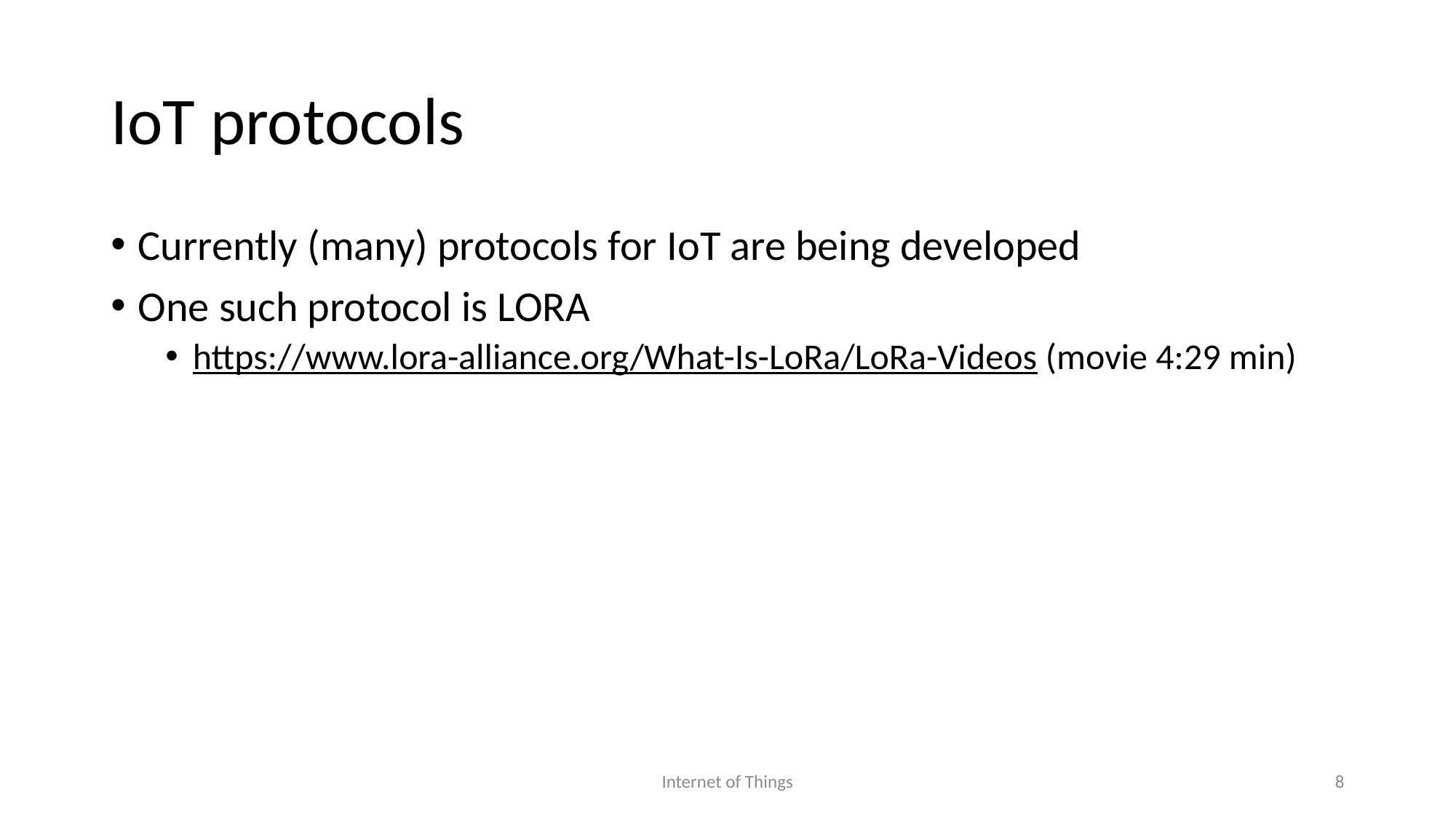

# IoT protocols
Currently (many) protocols for IoT are being developed
One such protocol is LORA
https://www.lora-alliance.org/What-Is-LoRa/LoRa-Videos (movie 4:29 min)

Internet of Things
8